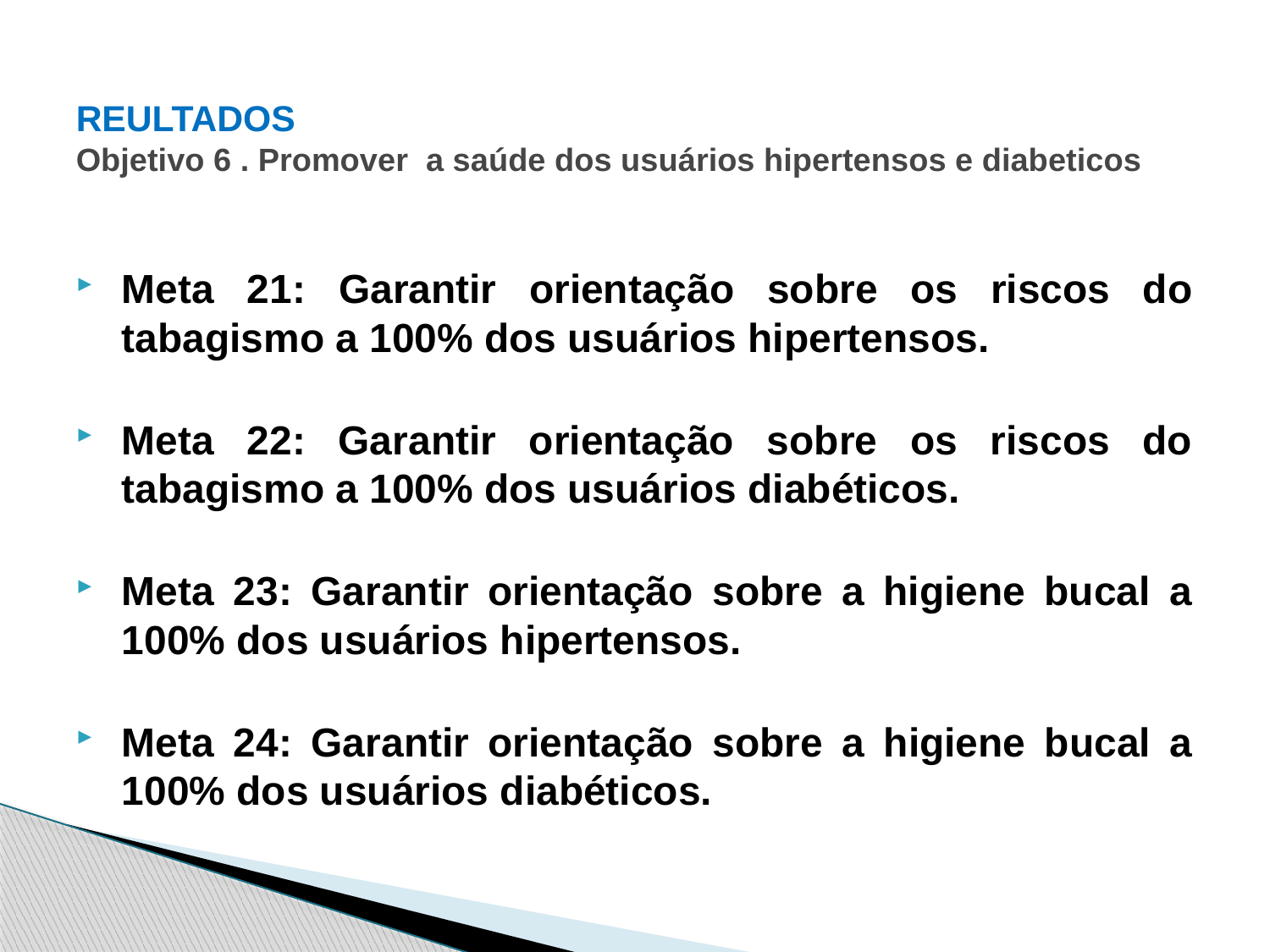

# REULTADOS Objetivo 6 . Promover  a saúde dos usuários hipertensos e diabeticos

Meta 21: Garantir orientação sobre os riscos do tabagismo a 100% dos usuários hipertensos.

Meta 22: Garantir orientação sobre os riscos do tabagismo a 100% dos usuários diabéticos.

Meta 23: Garantir orientação sobre a higiene bucal a 100% dos usuários hipertensos.

Meta 24: Garantir orientação sobre a higiene bucal a 100% dos usuários diabéticos.